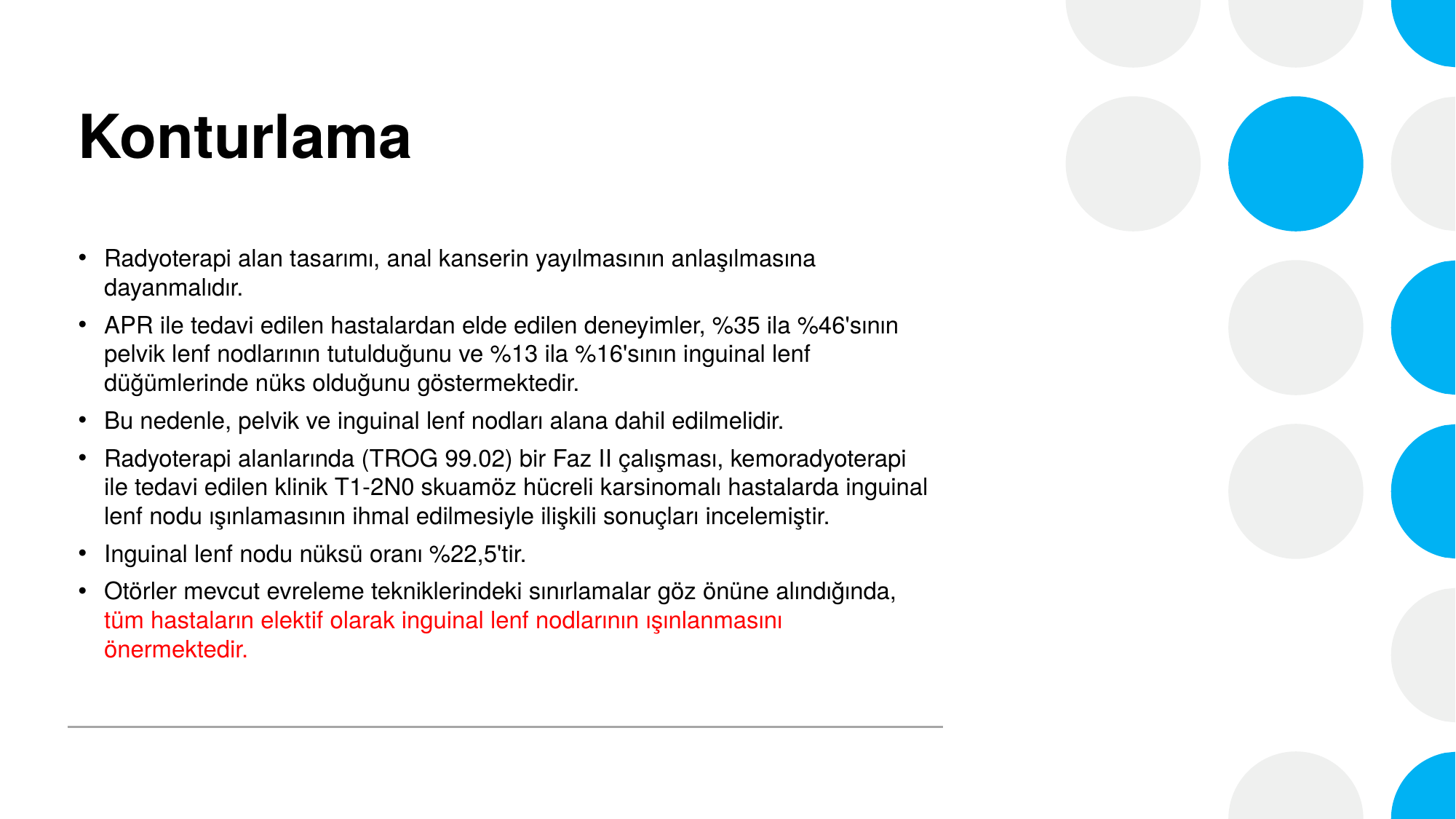

# Konturlama
Radyoterapi alan tasarımı, anal kanserin yayılmasının anlaşılmasına dayanmalıdır.
APR ile tedavi edilen hastalardan elde edilen deneyimler, %35 ila %46'sının pelvik lenf nodlarının tutulduğunu ve %13 ila %16'sının inguinal lenf düğümlerinde nüks olduğunu göstermektedir.
Bu nedenle, pelvik ve inguinal lenf nodları alana dahil edilmelidir.
Radyoterapi alanlarında (TROG 99.02) bir Faz II çalışması, kemoradyoterapi ile tedavi edilen klinik T1-2N0 skuamöz hücreli karsinomalı hastalarda inguinal lenf nodu ışınlamasının ihmal edilmesiyle ilişkili sonuçları incelemiştir.
Inguinal lenf nodu nüksü oranı %22,5'tir.
Otörler mevcut evreleme tekniklerindeki sınırlamalar göz önüne alındığında, tüm hastaların elektif olarak inguinal lenf nodlarının ışınlanmasını önermektedir.